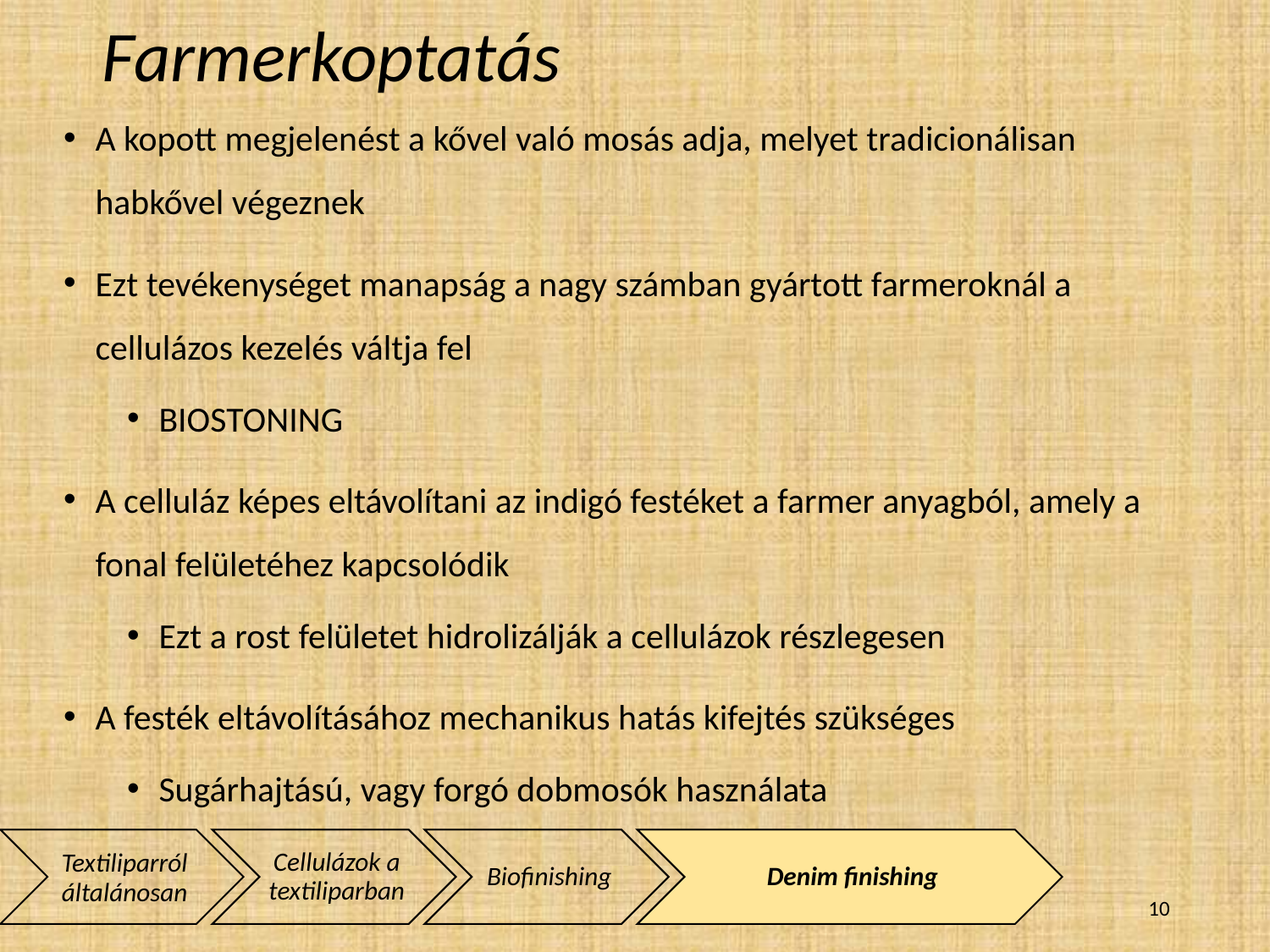

# Farmerkoptatás
A kopott megjelenést a kővel való mosás adja, melyet tradicionálisan habkővel végeznek
Ezt tevékenységet manapság a nagy számban gyártott farmeroknál a cellulázos kezelés váltja fel
BIOSTONING
A celluláz képes eltávolítani az indigó festéket a farmer anyagból, amely a fonal felületéhez kapcsolódik
Ezt a rost felületet hidrolizálják a cellulázok részlegesen
A festék eltávolításához mechanikus hatás kifejtés szükséges
Sugárhajtású, vagy forgó dobmosók használata

Textiliparról általánosan
Cellulázok a textiliparban
Biofinishing
Denim finishing
10